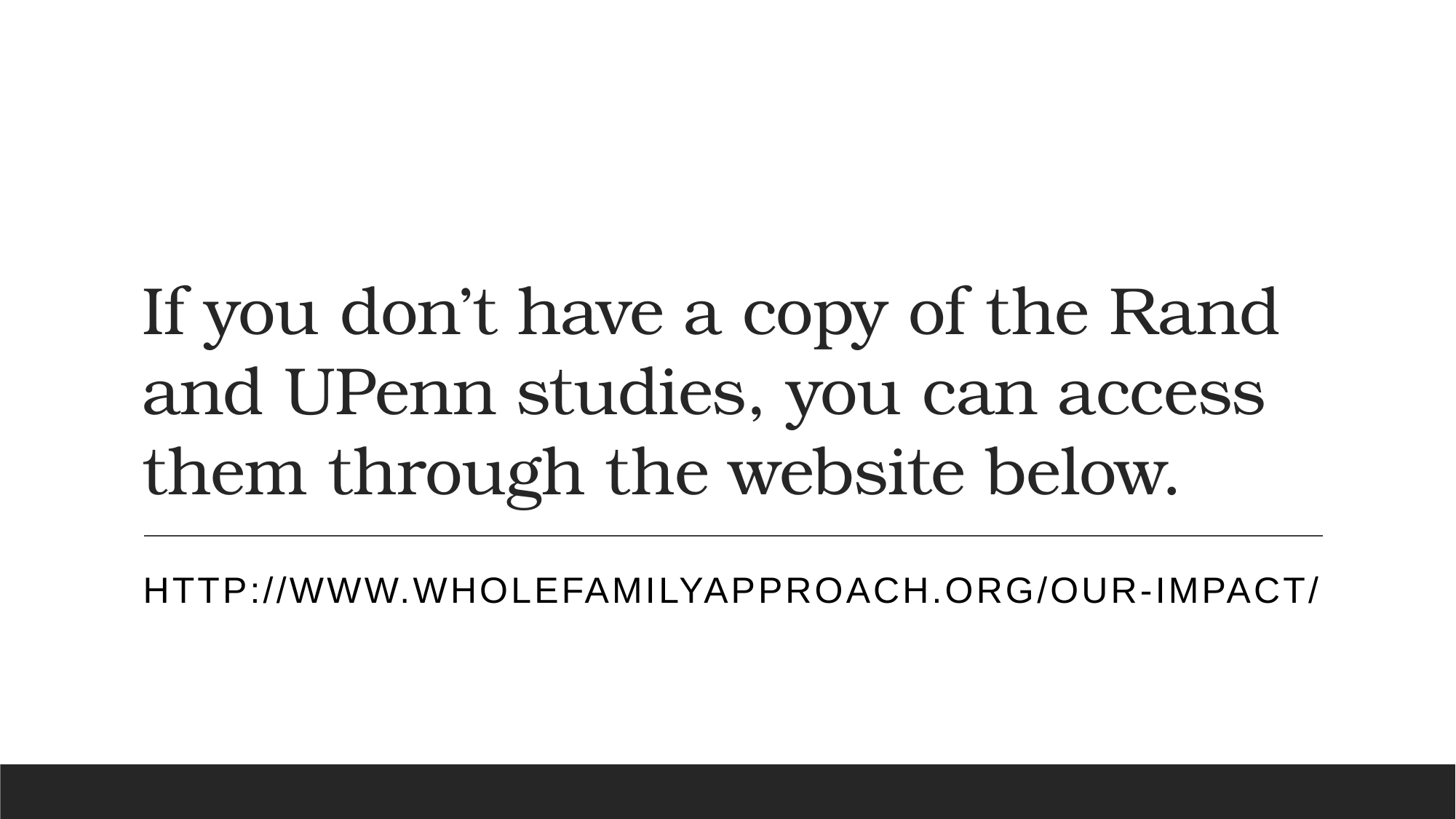

# If you don’t have a copy of the Rand and UPenn studies, you can access them through the website below.
http://www.wholefamilyapproach.org/our-impact/